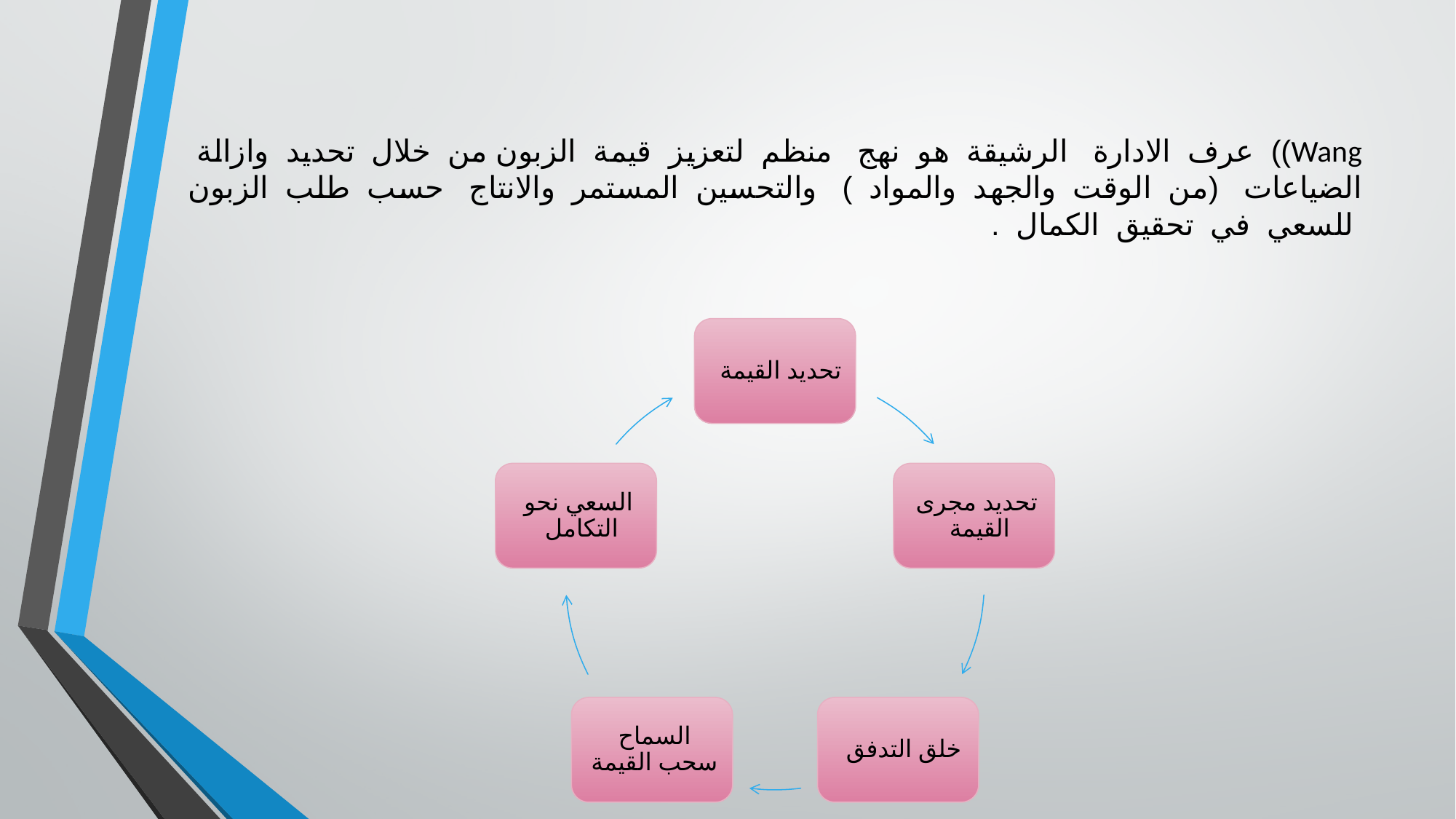

# Wang))  عرف  الادارة   الرشيقة  هو  نهج   منظم  لتعزيز  قيمة  الزبون من  خلال  تحديد  وازالة  الضياعات   (من  الوقت  والجهد  والمواد  )   والتحسين  المستمر  والانتاج   حسب  طلب  الزبون  للسعي  في  تحقيق  الكمال  .
تحديد القيمة
تحديد مجرى القيمة
خلق التدفق
السماح سحب القيمة
السعي نحو التكامل